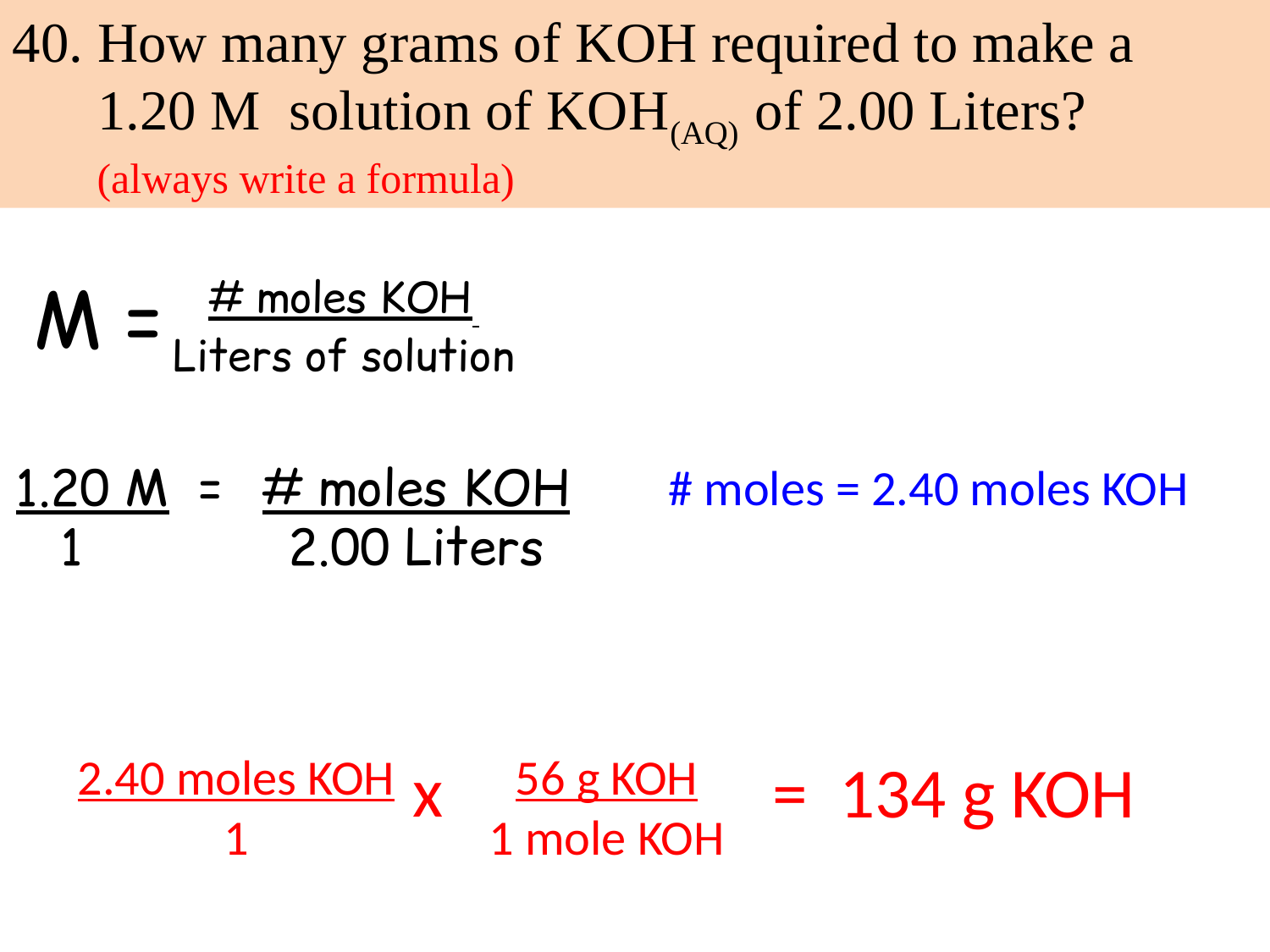

40. How many grams of KOH required to make a
      1.20 M  solution of KOH(AQ)  of 2.00 Liters?
        (always write a formula)
M =
# moles KOH Liters of solution
1.20 M  =
   1
# moles KOH 2.00 Liters
# moles = 2.40 moles KOH
2.40 moles KOH
1
x
56 g KOH
1 mole KOH
=  134 g KOH